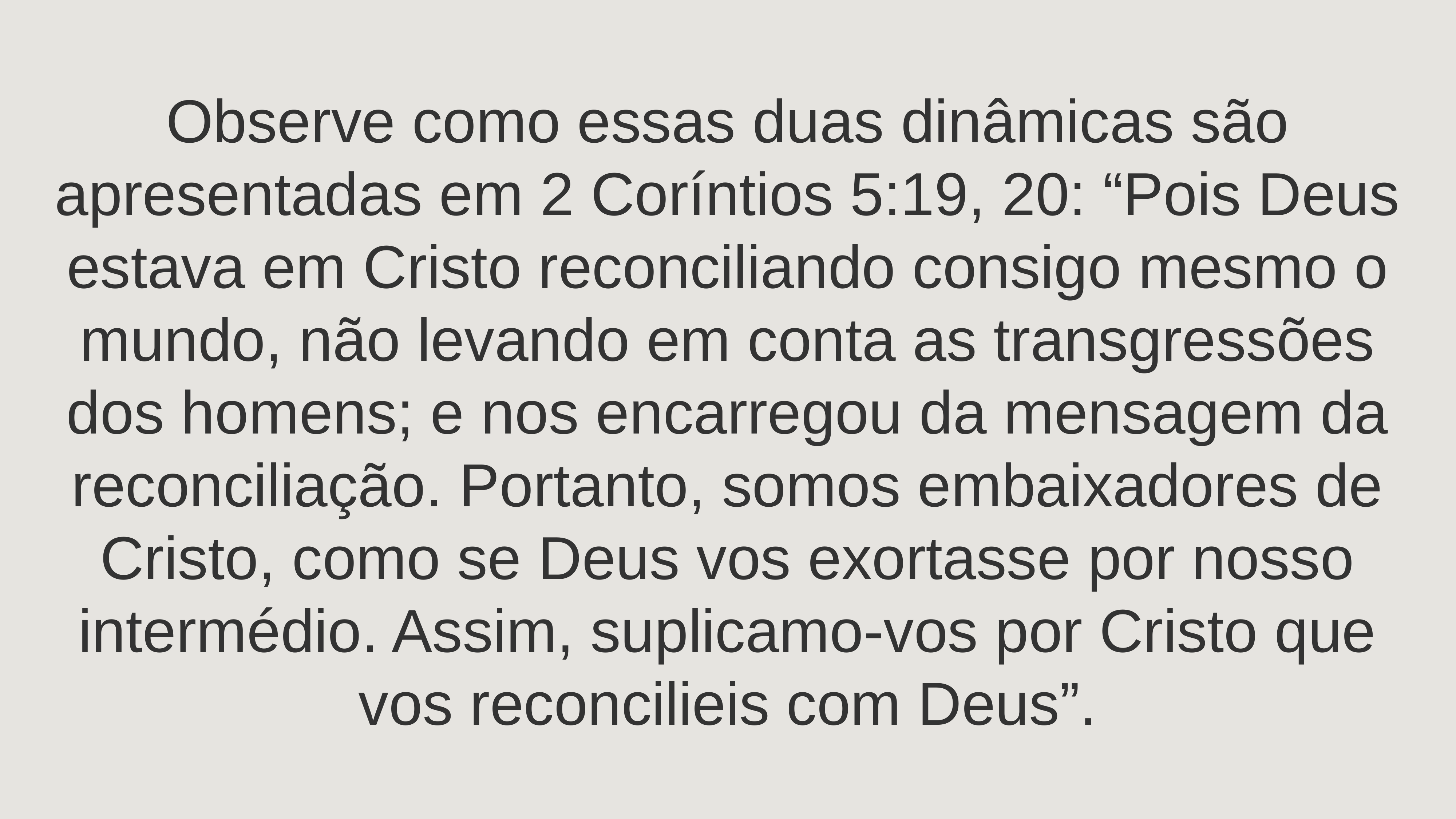

Observe como essas duas dinâmicas são apresentadas em 2 Coríntios 5:19, 20: “Pois Deus estava em Cristo reconciliando consigo mesmo o mundo, não levando em conta as transgressões dos homens; e nos encarregou da mensagem da reconciliação. Portanto, somos embaixadores de Cristo, como se Deus vos exortasse por nosso intermédio. Assim, suplicamo-vos por Cristo que vos reconcilieis com Deus”.